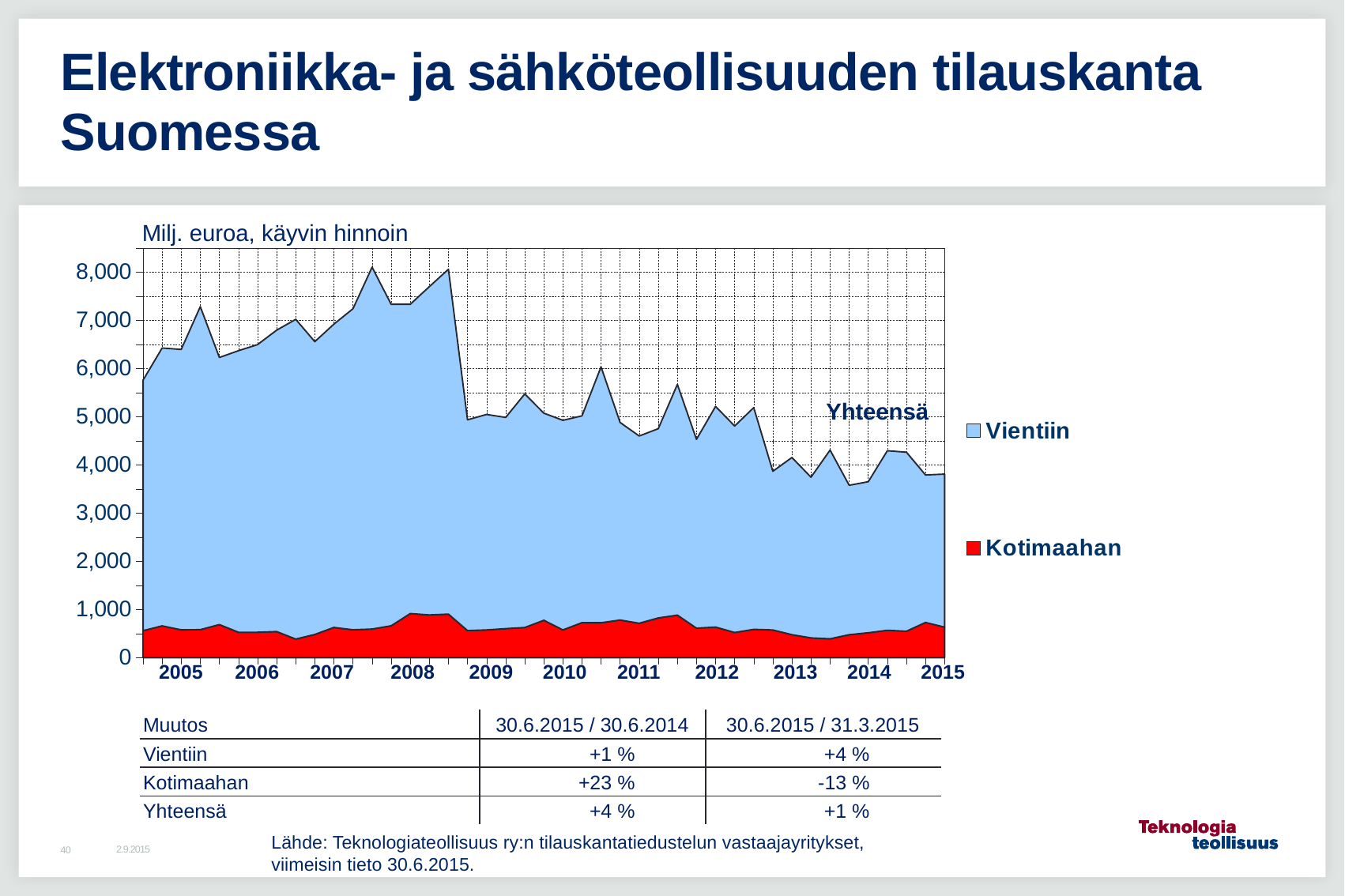

# Elektroniikka- ja sähköteollisuuden tilauskanta Suomessa

Milj. euroa, käyvin hinnoin

### Chart

| Category | Kotimaahan  | Vientiin  |
|---|---|---|
| 2004,IV | 559.4 | 5200.2 |
| 2005,I | 659.0 | 5767.0 |
|  | 576.6 | 5818.9 |
|  | 580.7 | 6703.4 |
|  | 685.8 | 5543.7 |
| 2006,I | 526.0 | 5843.1 |
|  | 526.0 | 5969.9 |
|  | 540.5 | 6255.2 |
|  | 385.2 | 6634.9 |
| 2007,I | 481.1 | 6076.3 |
|  | 626.6 | 6294.4 |
|  | 577.8 | 6663.3 |
|  | 593.5 | 7508.8 |
| 2008,I | 660.7 | 6670.8 |
|  | 914.4 | 6418.7 |
|  | 885.8 | 6812.8 |
|  | 902.5 | 7157.5 |
| 2009,I | 560.7 | 4374.7 |
|  | 574.4 | 4472.2 |
|  | 601.9 | 4383.2 |
|  | 624.6 | 4848.3 |
| 2010,I | 775.1 | 4297.5 |
|  | 574.7 | 4350.4 |
|  | 725.9 | 4292.1 |
|  | 723.9 | 5310.6 |
| 2011,I | 779.6 | 4100.8 |
|  | 712.9 | 3886.8 |
|  | 823.8 | 3927.6 |
|  | 881.6 | 4788.5 |
| 2012,I | 611.1 | 3918.9 |
|  | 634.1 | 4578.9 |
|  | 521.7 | 4284.9 |
|  | 586.4 | 4602.0 |
| 2013,I | 573.8 | 3292.7 |
|  | 476.1 | 3676.3 |
|  | 409.1 | 3334.4 |
|  | 391.1 | 3916.0 |
| 2014,I | 475.9 | 3099.9 |
|  | 515.3 | 3134.0 |
|  | 567.2 | 3725.7 |
|  | 548.0 | 3714.9 |
| 2015,I | 729.8 | 3060.3 |
Yhteensä
| 2005 | 2006 | 2007 | 2008 | 2009 | 2010 | 2011 | 2012 | 2013 | 2014 | 2015 |
| --- | --- | --- | --- | --- | --- | --- | --- | --- | --- | --- |
| Muutos | 30.6.2015 / 30.6.2014 | 30.6.2015 / 31.3.2015 |
| --- | --- | --- |
| Vientiin | +1 % | +4 % |
| Kotimaahan | +23 % | -13 % |
| Yhteensä | +4 % | +1 % |
Lähde: Teknologiateollisuus ry:n tilauskantatiedustelun vastaajayritykset,
viimeisin tieto 30.6.2015.
2.9.2015
40